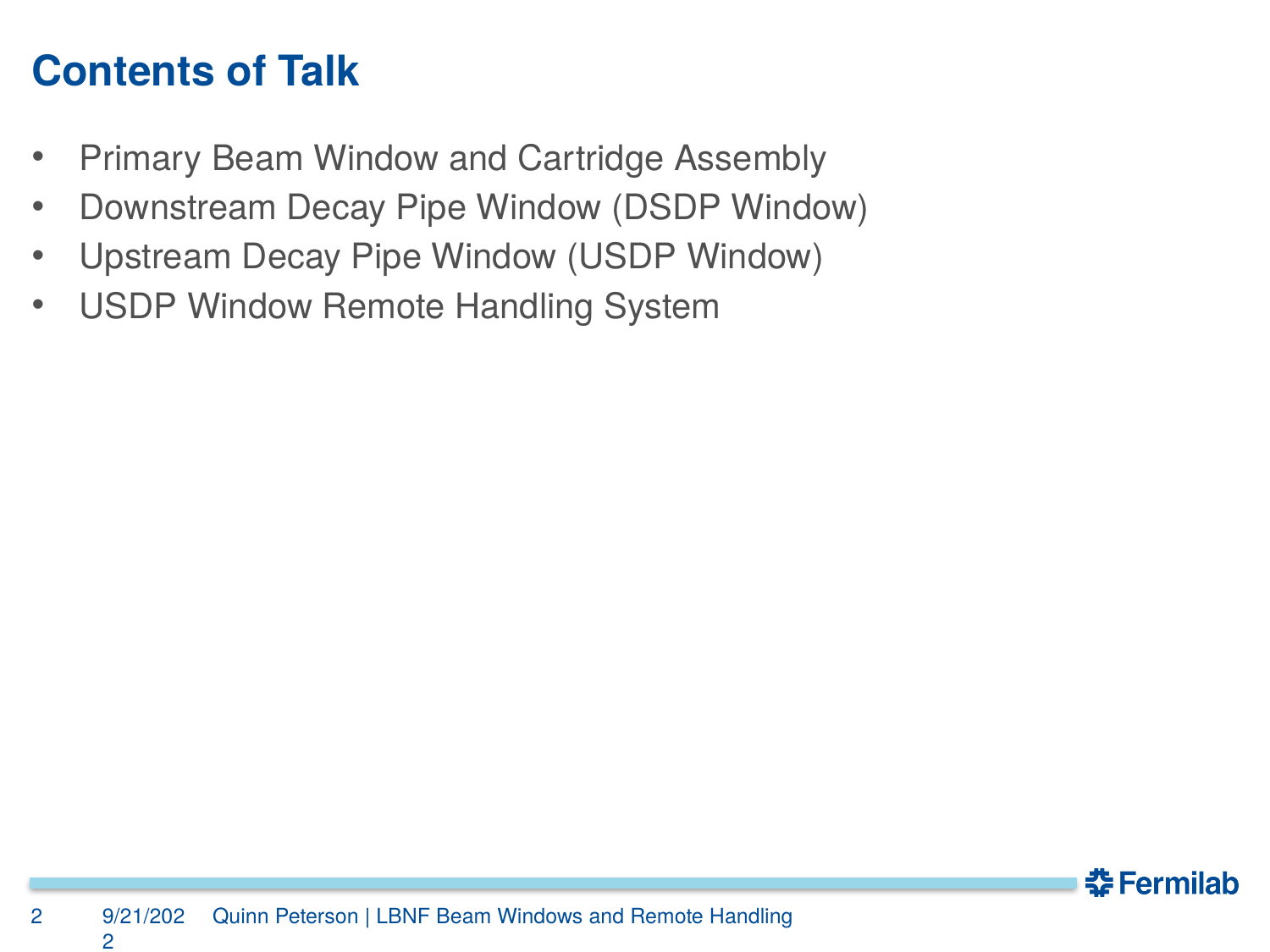

# Contents of Talk
Primary Beam Window and Cartridge Assembly
Downstream Decay Pipe Window (DSDP Window)
Upstream Decay Pipe Window (USDP Window)
USDP Window Remote Handling System

2
9/21/2022

Quinn Peterson | LBNF Beam Windows and Remote Handling